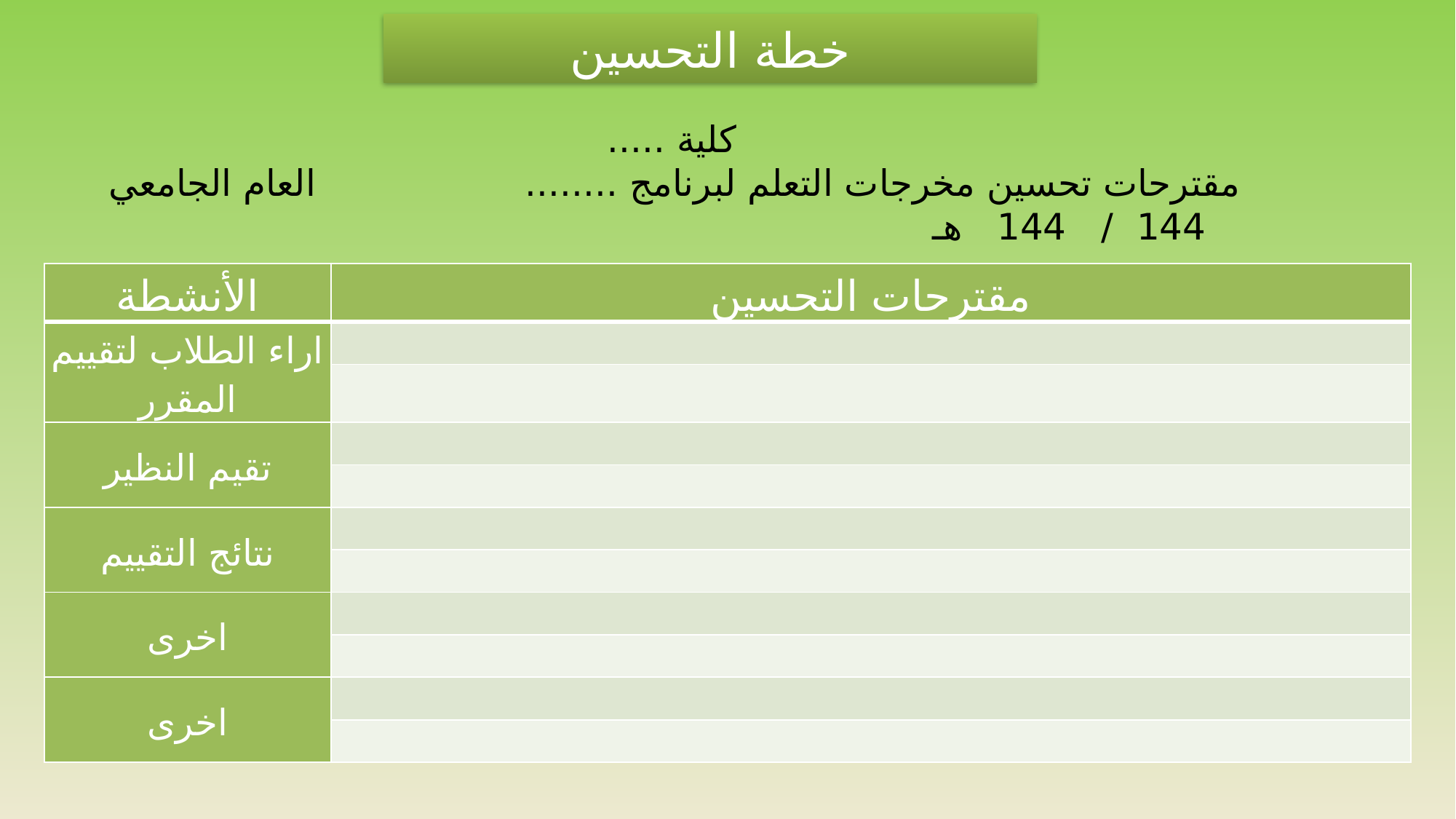

خطة التحسين
كلية .....
مقترحات تحسين مخرجات التعلم لبرنامج ........                  العام الجامعي    144  /   144   هـ
| الأنشطة | مقترحات التحسين |
| --- | --- |
| اراء الطلاب لتقييم المقرر |  |
|  |  |
| تقيم النظير |  |
|  |  |
| نتائج التقييم |  |
|  |  |
| اخرى |  |
|  |  |
| اخرى |  |
|  |  |

اعتماد الخطة بمجلس القسم
         رقم الجلسة :  ( ................... )
رئيس القسم :
تاريخ الجلسة : ...... / ....... / ........... هـ
      مدير وحدة التخطيط والتطوير
     الاسم : ................................         التوقيع  :..................................
المسئول عن التنفيذ
     الاسم :.
     التوقيع  :...................................
تاريخ الجلسة : ...... / ....... / ............ هـ